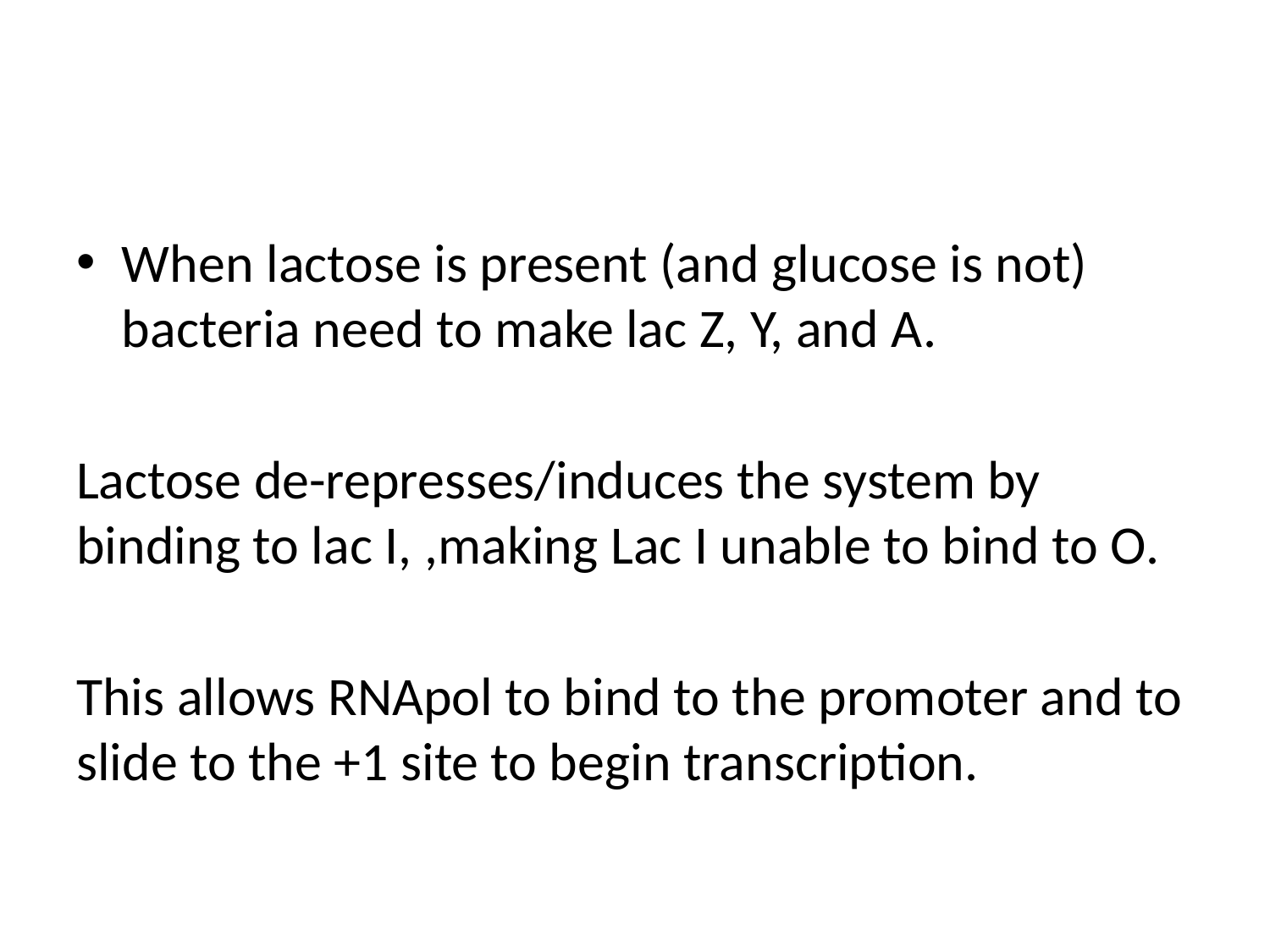

#
When lactose is present (and glucose is not) bacteria need to make lac Z, Y, and A.

Lactose de-represses/induces the system by binding to lac I, ,making Lac I unable to bind to O.

This allows RNApol to bind to the promoter and to slide to the +1 site to begin transcription.